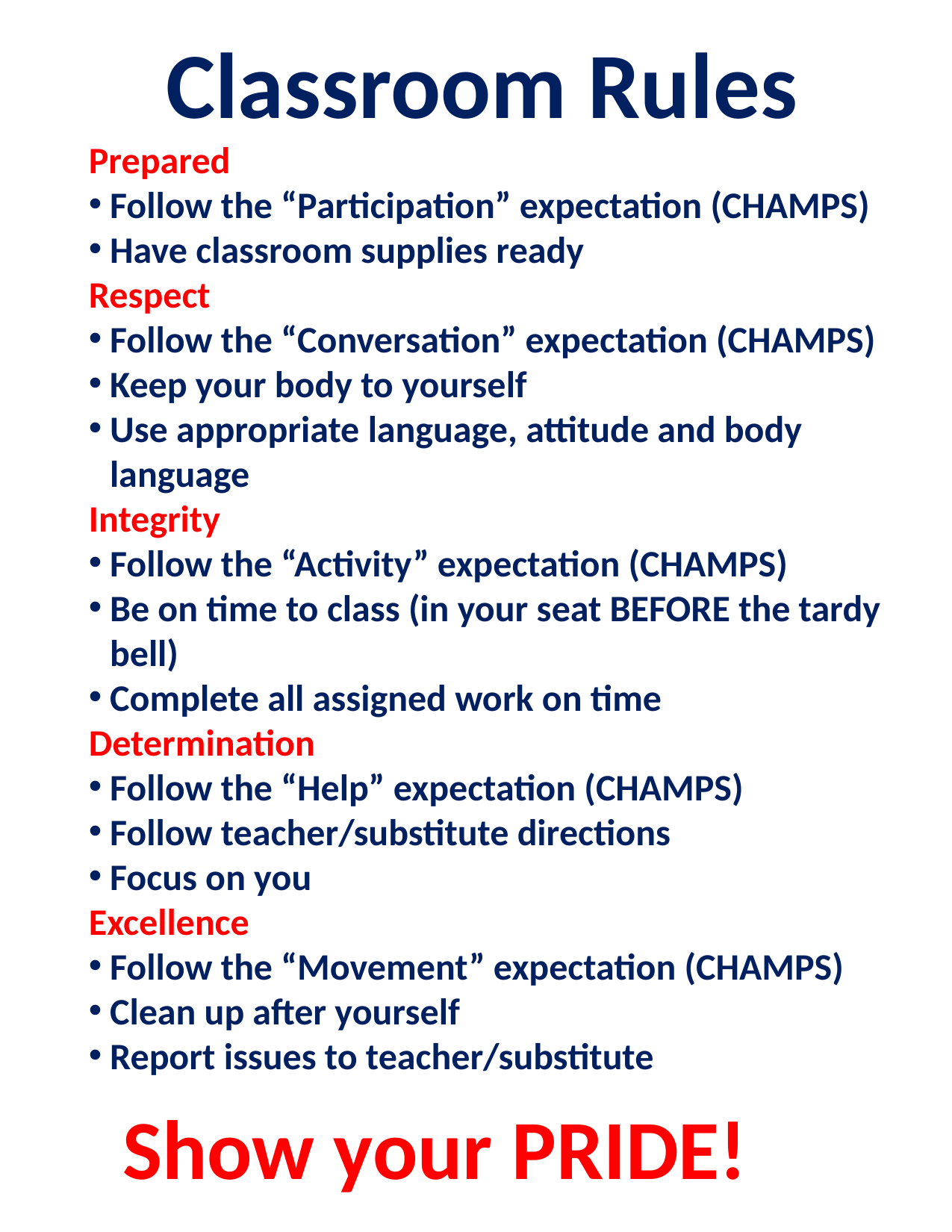

Classroom Rules
Prepared
Follow the “Participation” expectation (CHAMPS)
Have classroom supplies ready
Respect
Follow the “Conversation” expectation (CHAMPS)
Keep your body to yourself
Use appropriate language, attitude and body language
Integrity
Follow the “Activity” expectation (CHAMPS)
Be on time to class (in your seat BEFORE the tardy bell)
Complete all assigned work on time
Determination
Follow the “Help” expectation (CHAMPS)
Follow teacher/substitute directions
Focus on you
Excellence
Follow the “Movement” expectation (CHAMPS)
Clean up after yourself
Report issues to teacher/substitute
Show your PRIDE!